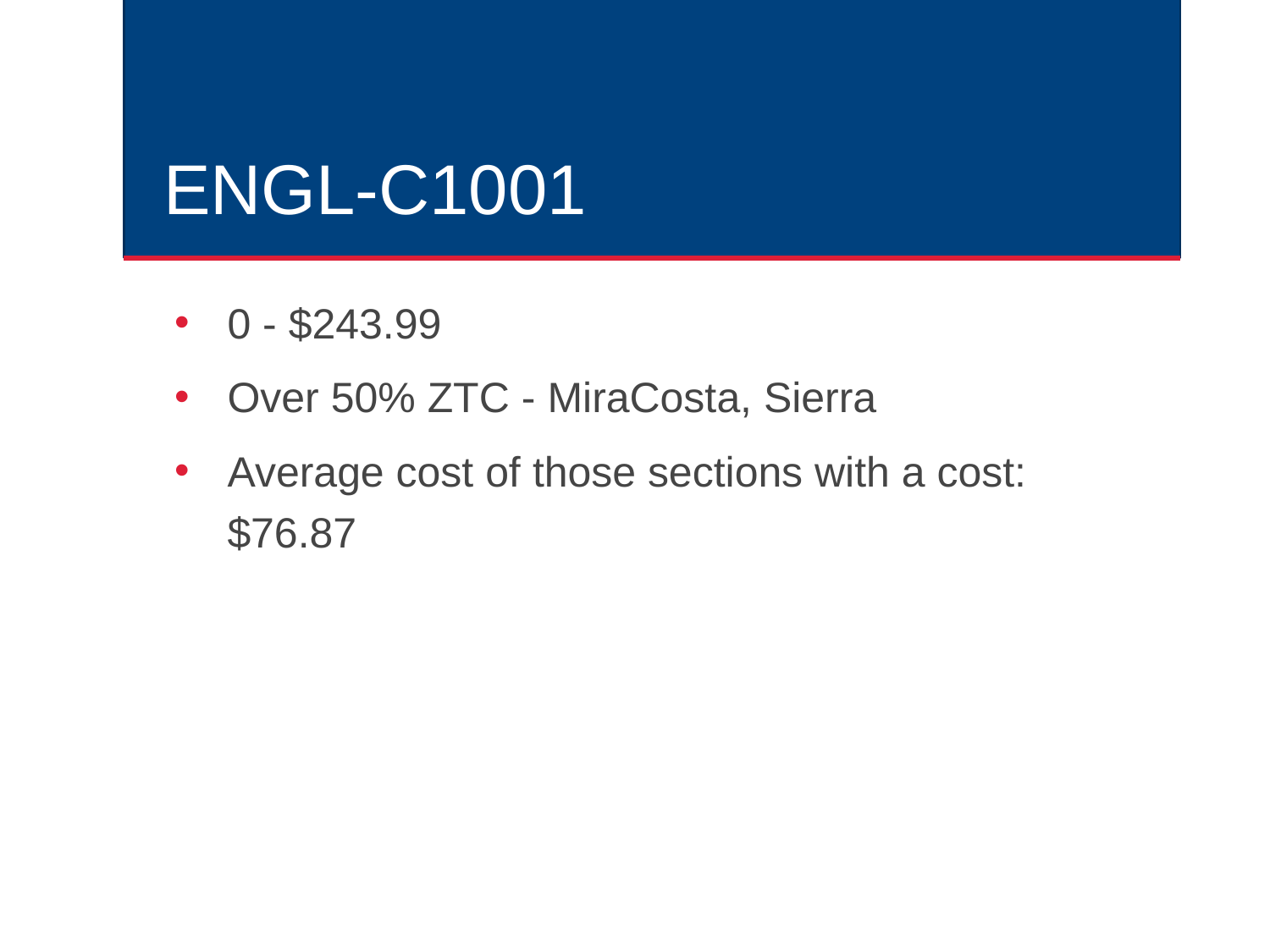

# ENGL-C1001
0 - $243.99
Over 50% ZTC - MiraCosta, Sierra
Average cost of those sections with a cost: $76.87